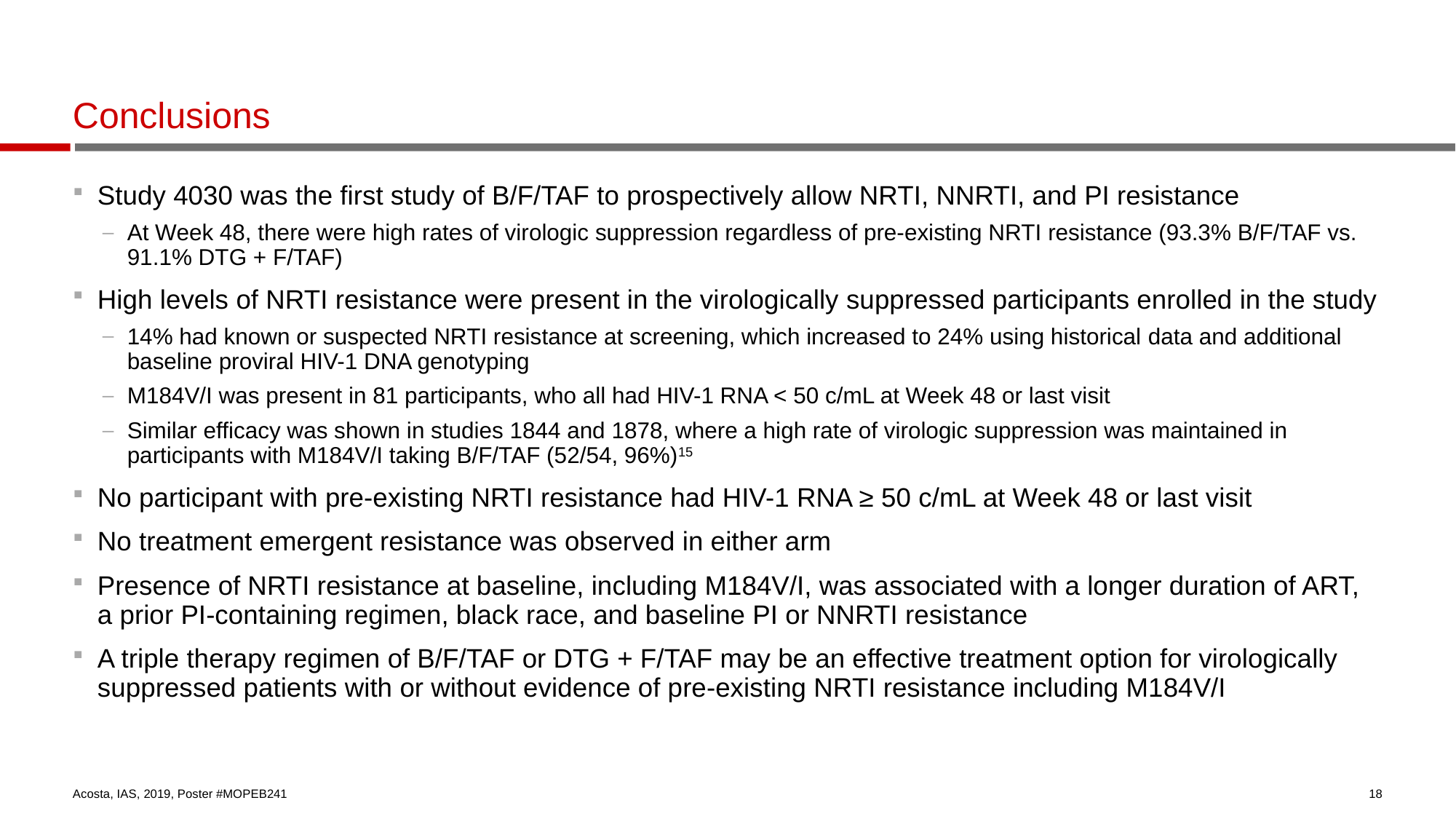

# Conclusions
Study 4030 was the first study of B/F/TAF to prospectively allow NRTI, NNRTI, and PI resistance
At Week 48, there were high rates of virologic suppression regardless of pre-existing NRTI resistance (93.3% B/F/TAF vs. 91.1% DTG + F/TAF)
High levels of NRTI resistance were present in the virologically suppressed participants enrolled in the study
14% had known or suspected NRTI resistance at screening, which increased to 24% using historical data and additional baseline proviral HIV-1 DNA genotyping
M184V/I was present in 81 participants, who all had HIV-1 RNA < 50 c/mL at Week 48 or last visit
Similar efficacy was shown in studies 1844 and 1878, where a high rate of virologic suppression was maintained in participants with M184V/I taking B/F/TAF (52/54, 96%)15
No participant with pre-existing NRTI resistance had HIV-1 RNA ≥ 50 c/mL at Week 48 or last visit
No treatment emergent resistance was observed in either arm
Presence of NRTI resistance at baseline, including M184V/I, was associated with a longer duration of ART, a prior PI-containing regimen, black race, and baseline PI or NNRTI resistance
A triple therapy regimen of B/F/TAF or DTG + F/TAF may be an effective treatment option for virologically suppressed patients with or without evidence of pre-existing NRTI resistance including M184V/I

Acosta, IAS, 2019, Poster #MOPEB241
18